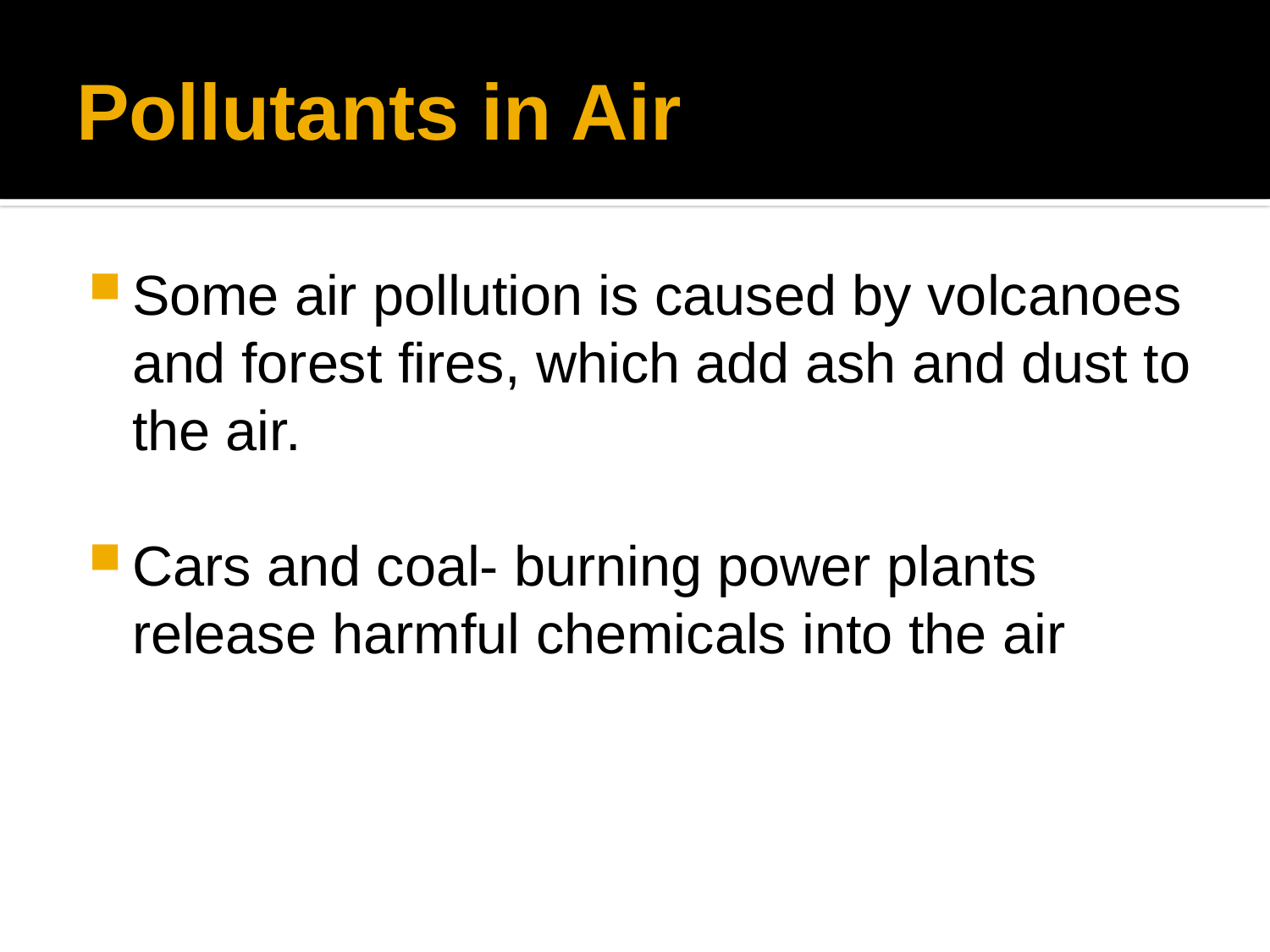

# Pollutants in Air
Some air pollution is caused by volcanoes and forest fires, which add ash and dust to the air.

Cars and coal- burning power plants release harmful chemicals into the air